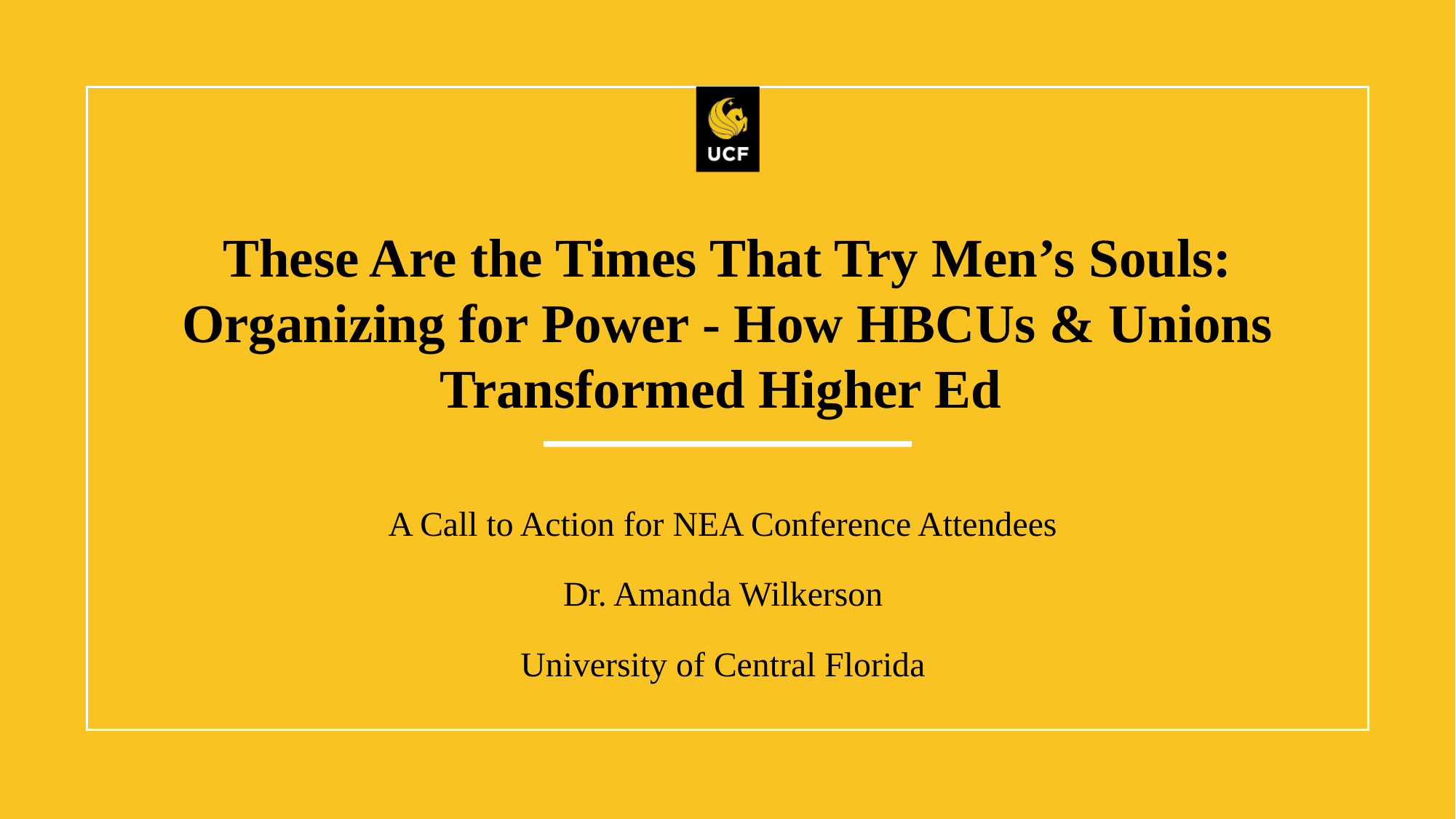

# These Are the Times That Try Men’s Souls: Organizing for Power - How HBCUs & Unions Transformed Higher Ed
A Call to Action for NEA Conference Attendees
Dr. Amanda Wilkerson
University of Central Florida